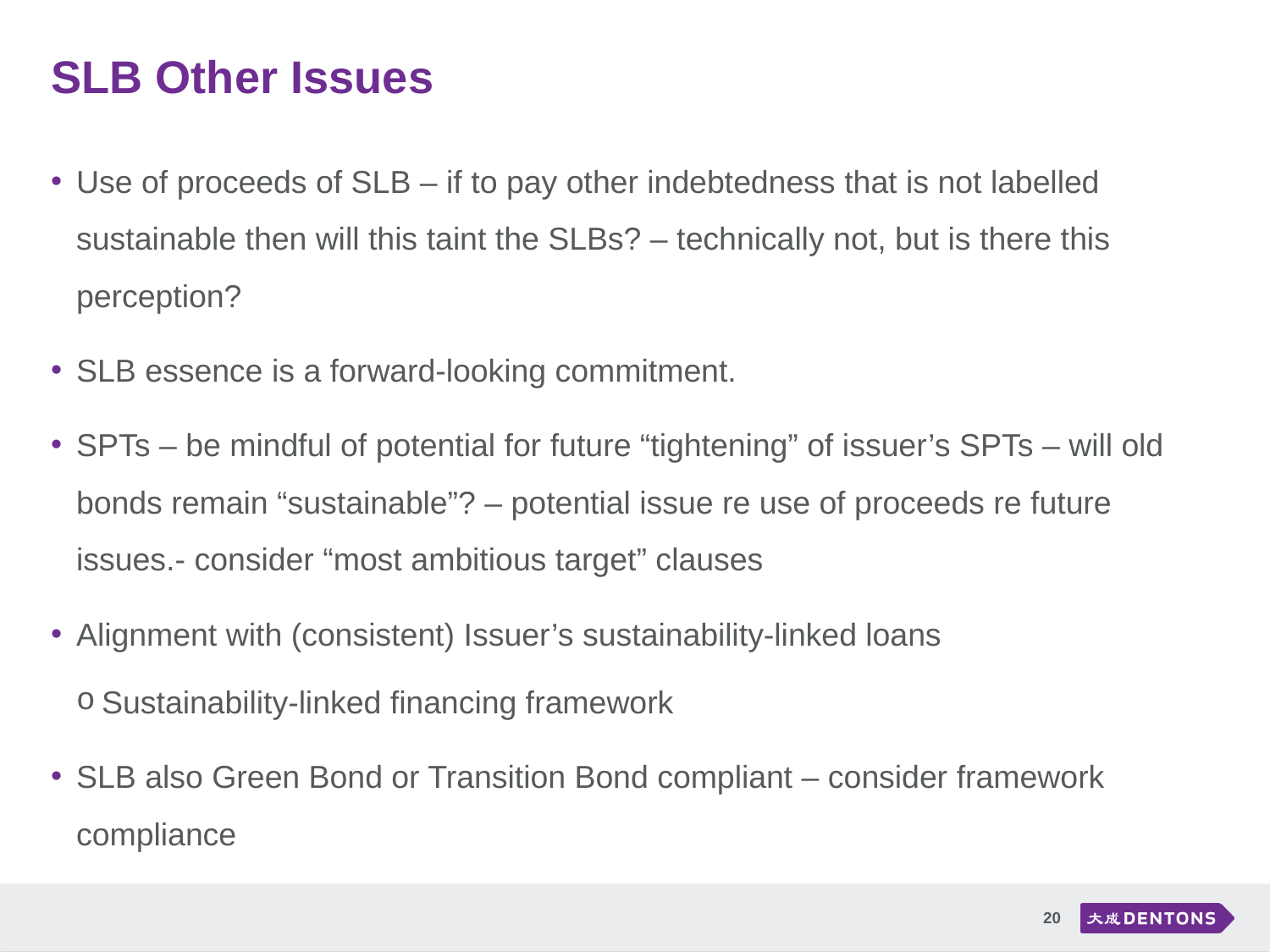

# SLB Other Issues
Use of proceeds of SLB – if to pay other indebtedness that is not labelled sustainable then will this taint the SLBs? – technically not, but is there this perception?
SLB essence is a forward-looking commitment.
SPTs – be mindful of potential for future “tightening” of issuer’s SPTs – will old bonds remain “sustainable”? – potential issue re use of proceeds re future issues.- consider “most ambitious target” clauses
Alignment with (consistent) Issuer’s sustainability-linked loans
Sustainability-linked financing framework
SLB also Green Bond or Transition Bond compliant – consider framework compliance
20